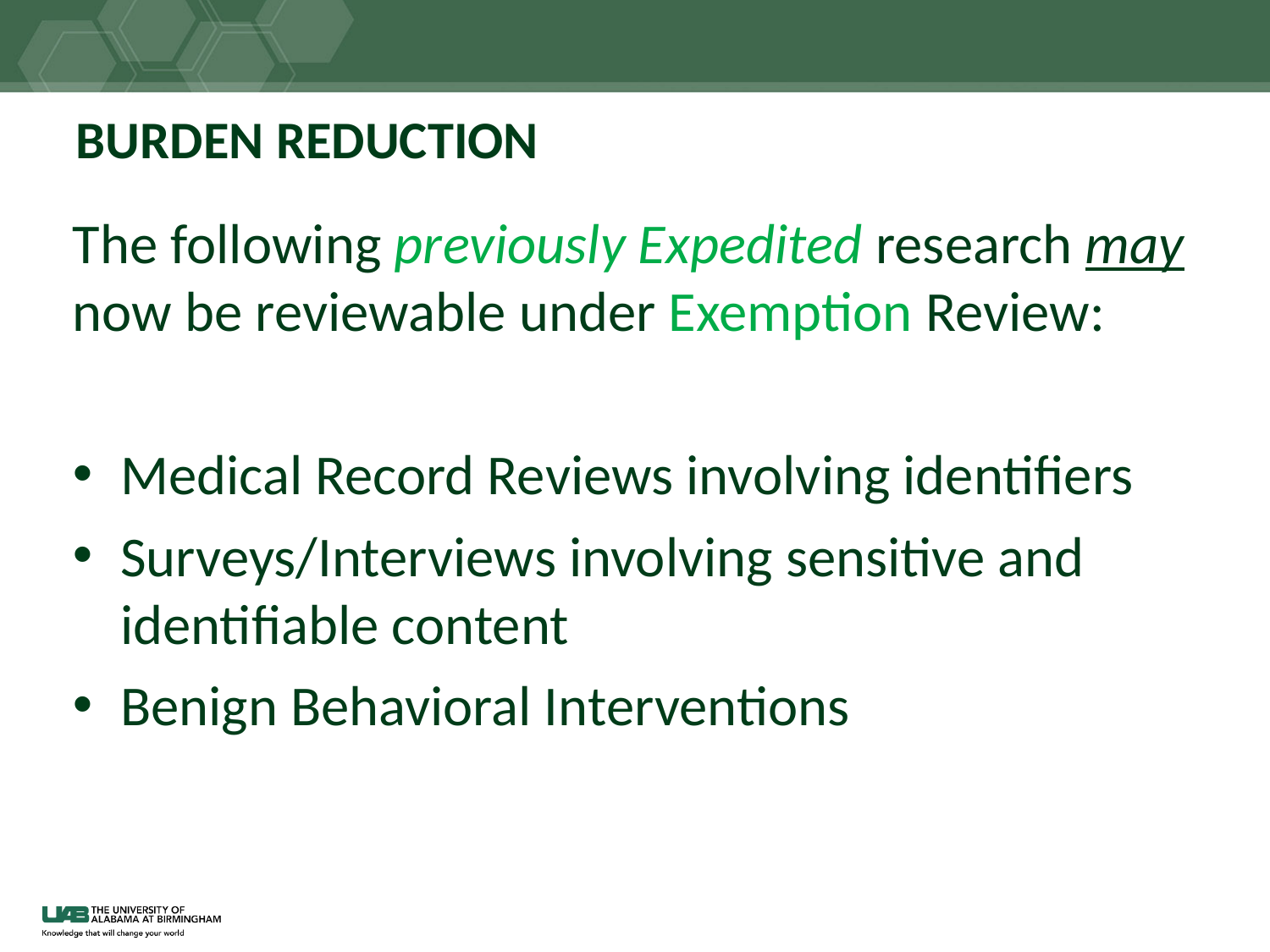

# BURDEN REDUCTION
The following previously Expedited research may now be reviewable under Exemption Review:

Medical Record Reviews involving identifiers
Surveys/Interviews involving sensitive and identifiable content
Benign Behavioral Interventions